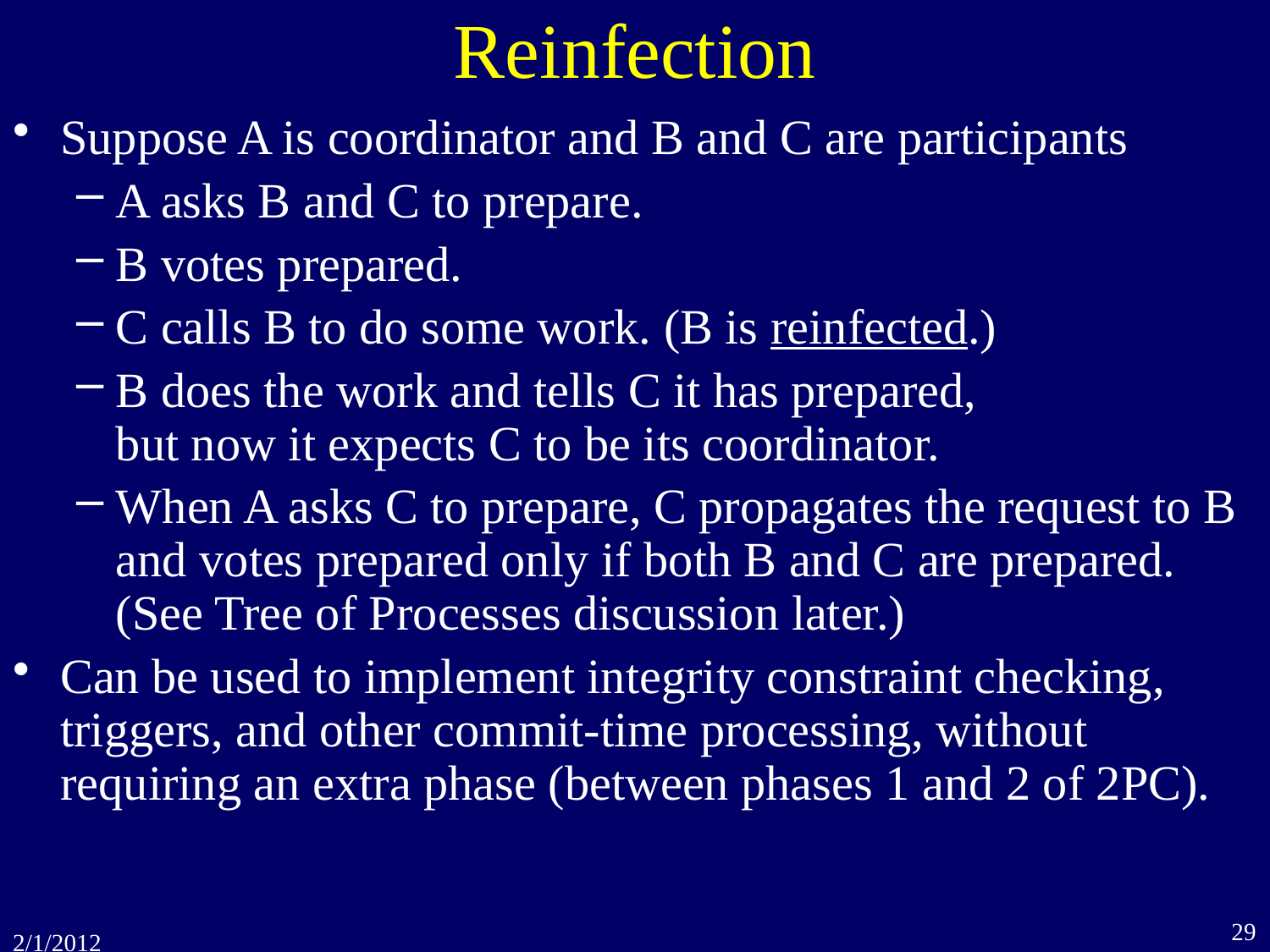

# Reinfection
Suppose A is coordinator and B and C are participants
A asks B and C to prepare.
B votes prepared.
C calls B to do some work. (B is reinfected.)
B does the work and tells C it has prepared,
but now it expects C to be its coordinator.
When A asks C to prepare, C propagates the request to B and votes prepared only if both B and C are prepared. (See Tree of Processes discussion later.)
Can be used to implement integrity constraint checking, triggers, and other commit-time processing, without requiring an extra phase (between phases 1 and 2 of 2PC).
29
2/1/2012